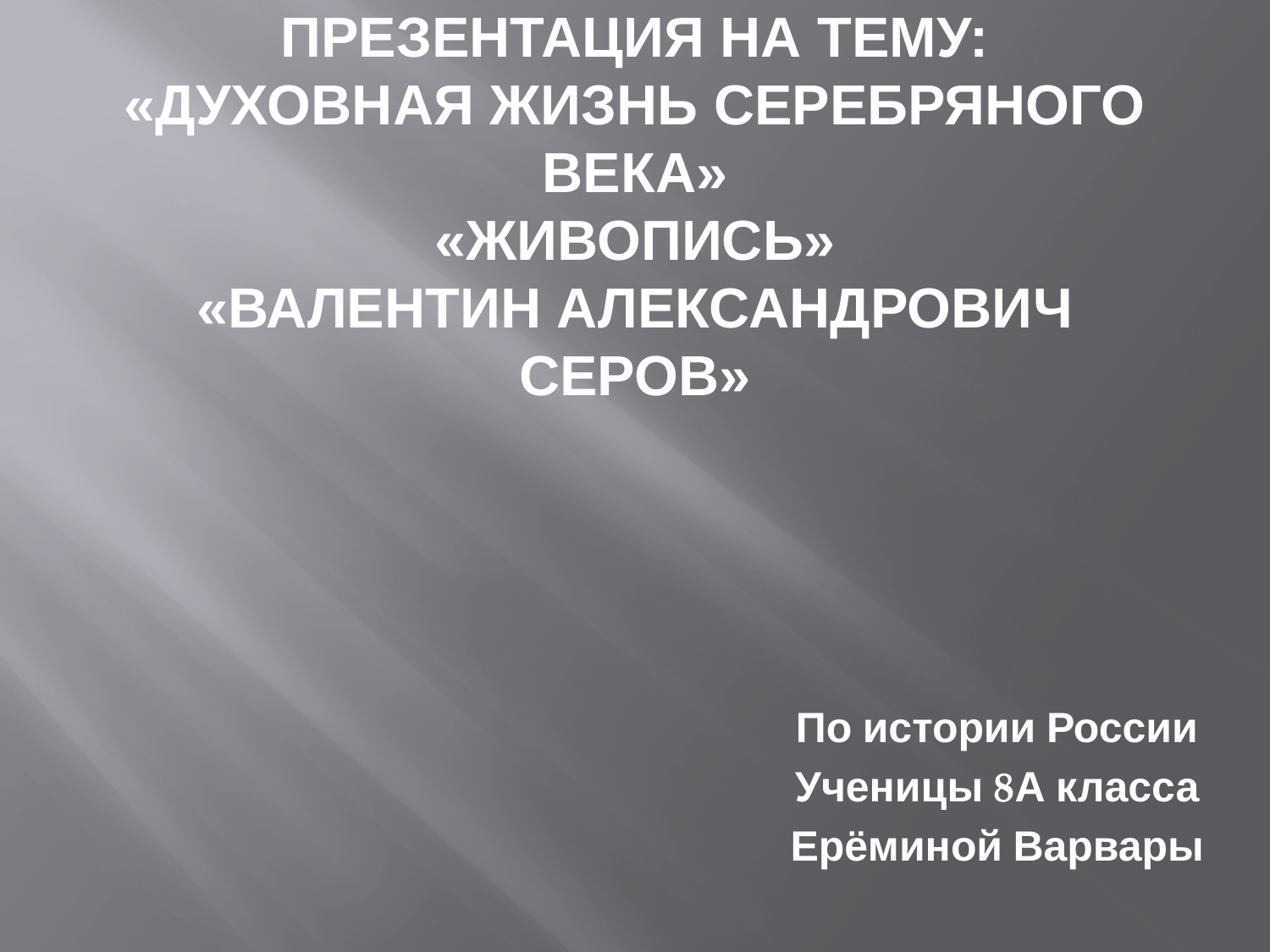

# Презентация на тему: «Духовная жизнь Серебряного века» «Живопись» «Валентин Александрович Серов»
По истории России
Ученицы 8А класса
Ерёминой Варвары